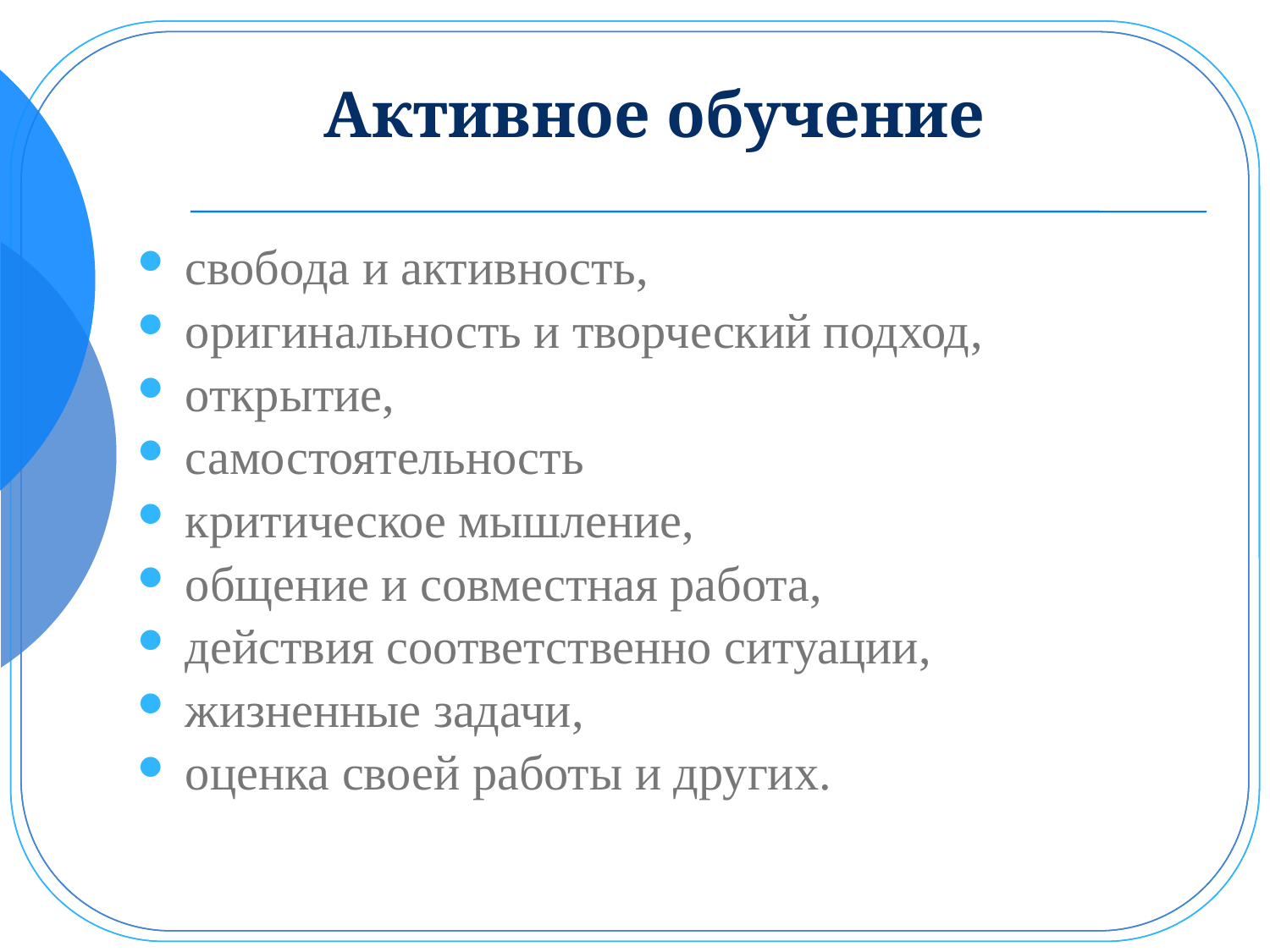

# Активное обучение
свобода и активность,
оригинальность и творческий подход,
открытие,
самостоятельность
критическое мышление,
общение и совместная работа,
действия соответственно ситуации,
жизненные задачи,
оценка своей работы и других.